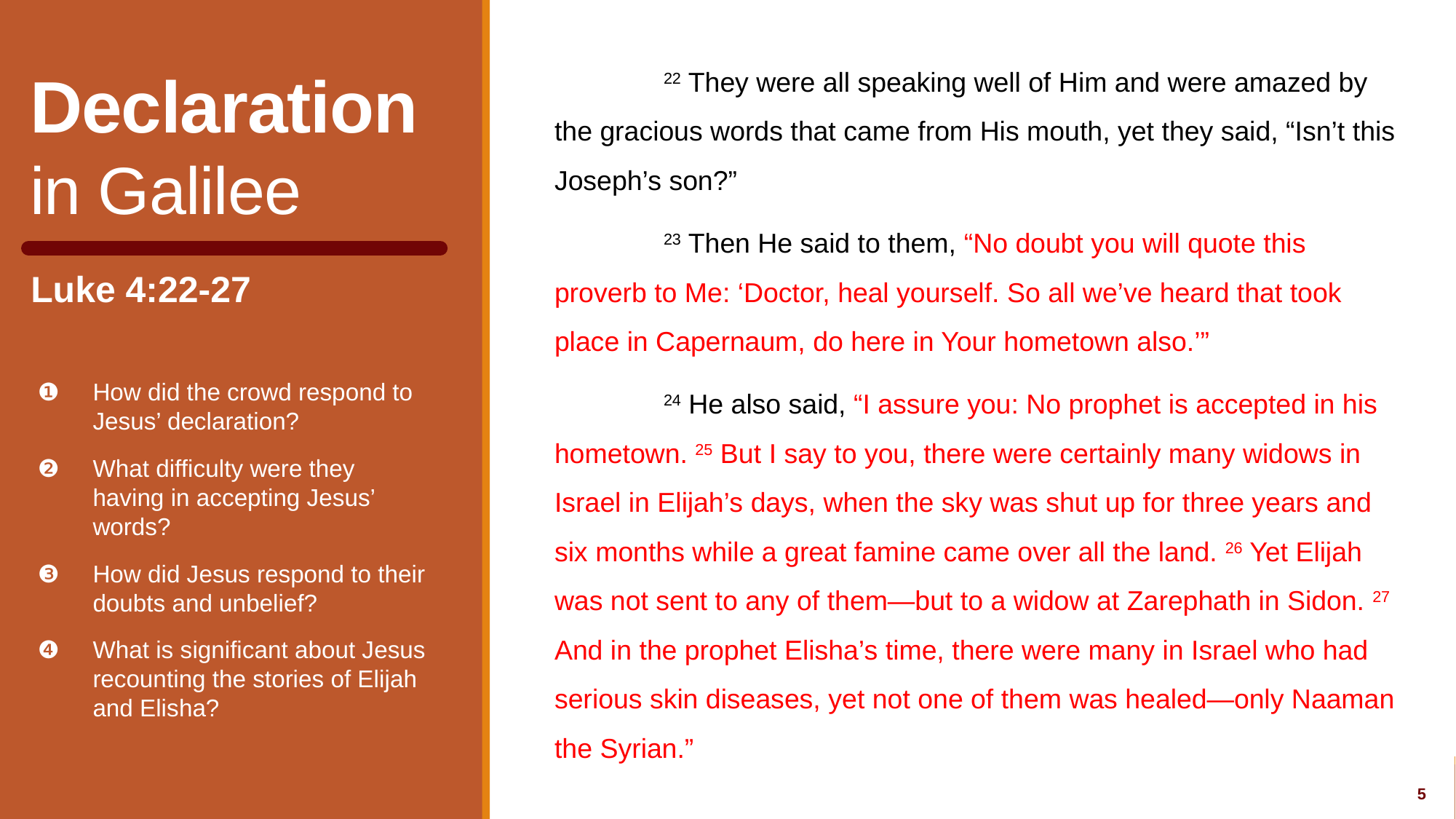

22 They were all speaking well of Him and were amazed by the gracious words that came from His mouth, yet they said, “Isn’t this Joseph’s son?”
	23 Then He said to them, “No doubt you will quote this proverb to Me: ‘Doctor, heal yourself. So all we’ve heard that took place in Capernaum, do here in Your hometown also.’”
	24 He also said, “I assure you: No prophet is accepted in his hometown. 25 But I say to you, there were certainly many widows in Israel in Elijah’s days, when the sky was shut up for three years and six months while a great famine came over all the land. 26 Yet Elijah was not sent to any of them—but to a widow at Zarephath in Sidon. 27 And in the prophet Elisha’s time, there were many in Israel who had serious skin diseases, yet not one of them was healed—only Naaman the Syrian.”
Declaration
in Galilee
Luke 4:22-27
❶	How did the crowd respond to Jesus’ declaration?
❷	What difficulty were they having in accepting Jesus’ words?
❸	How did Jesus respond to their doubts and unbelief?
❹	What is significant about Jesus recounting the stories of Elijah and Elisha?

5